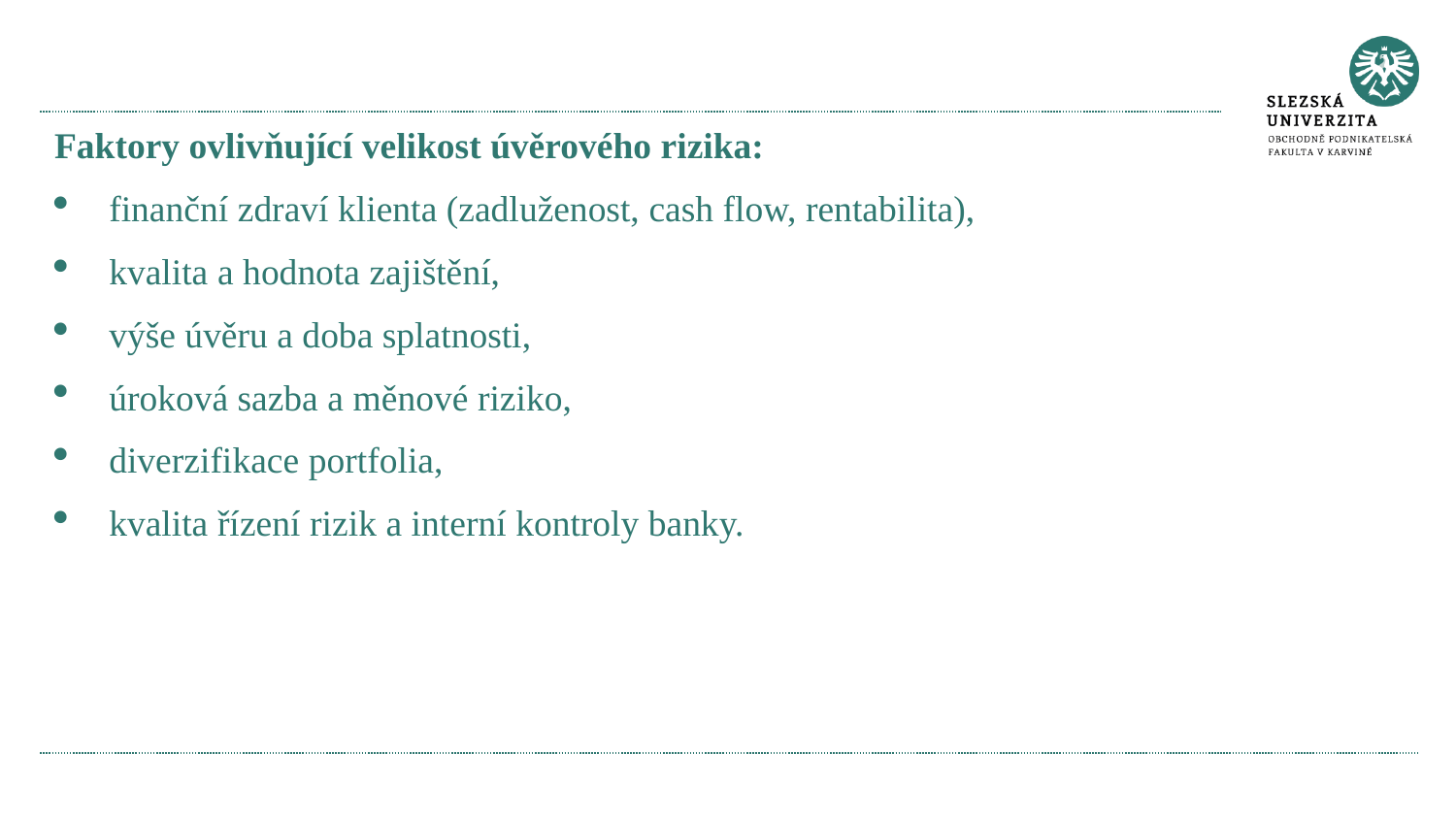

#
Faktory ovlivňující velikost úvěrového rizika:
finanční zdraví klienta (zadluženost, cash flow, rentabilita),
kvalita a hodnota zajištění,
výše úvěru a doba splatnosti,
úroková sazba a měnové riziko,
diverzifikace portfolia,
kvalita řízení rizik a interní kontroly banky.